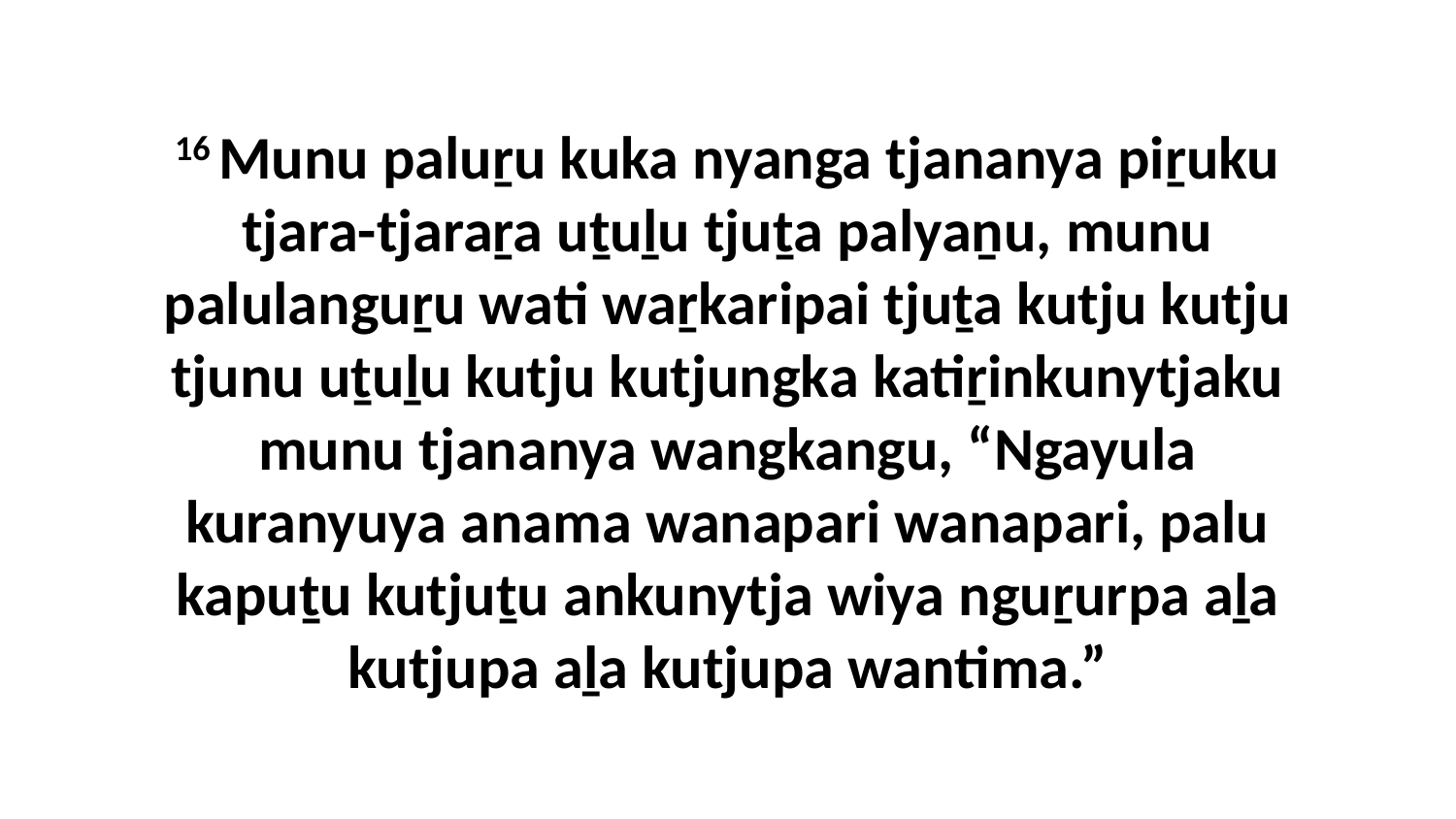

16 Munu paluṟu kuka nyanga tjananya piṟuku tjara-tjaraṟa uṯuḻu tjuṯa palyaṉu, munu palulanguṟu wati waṟkaripai tjuṯa kutju kutju tjunu uṯuḻu kutju kutjungka katiṟinkunytjaku munu tjananya wangkangu, “Ngayula kuranyuya anama wanapari wanapari, palu kapuṯu kutjuṯu ankunytja wiya nguṟurpa aḻa kutjupa aḻa kutjupa wantima.”